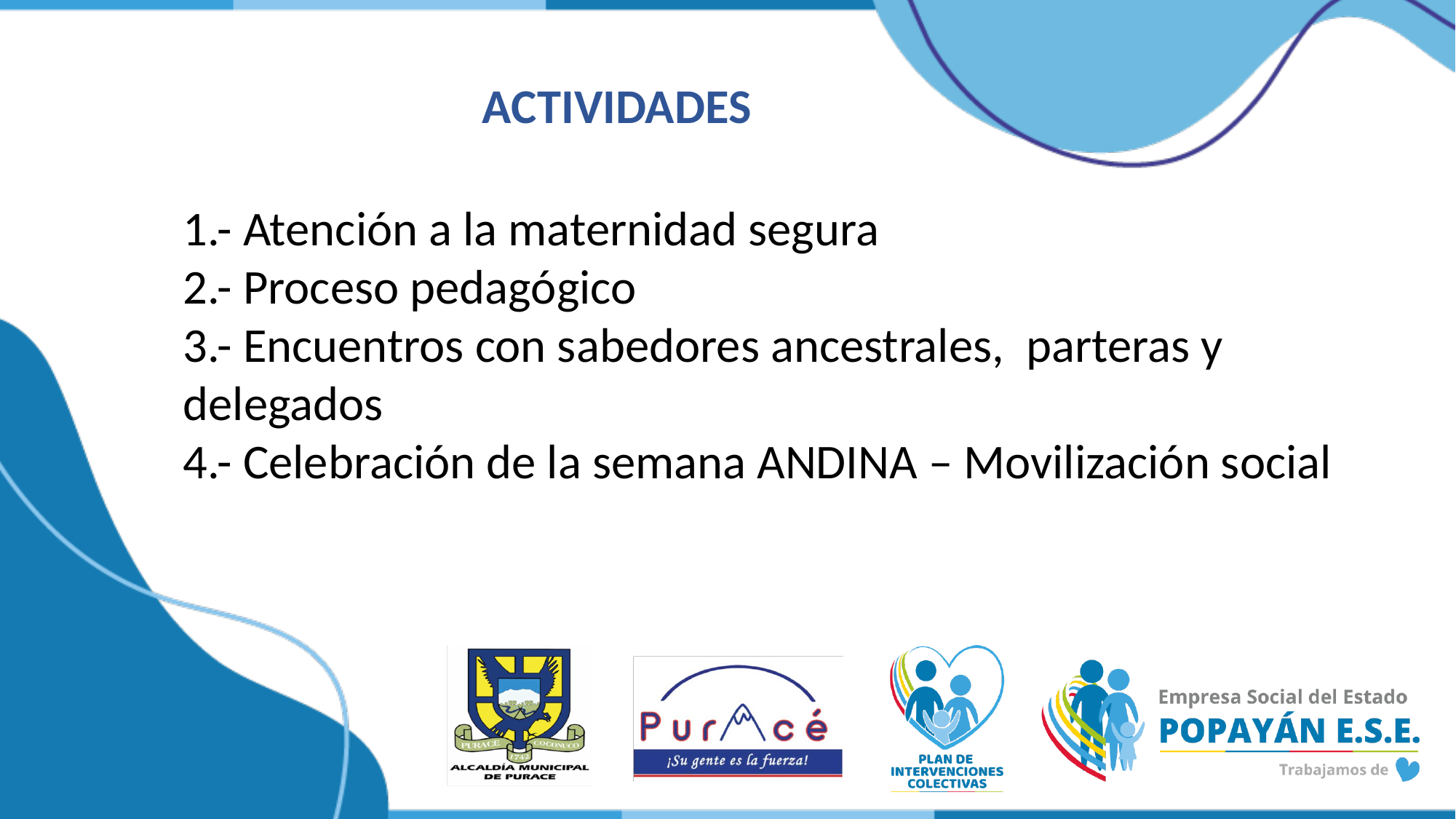

ACTIVIDADES
1.- Atención a la maternidad segura
2.- Proceso pedagógico
3.- Encuentros con sabedores ancestrales,  parteras y delegados
4.- Celebración de la semana ANDINA – Movilización social